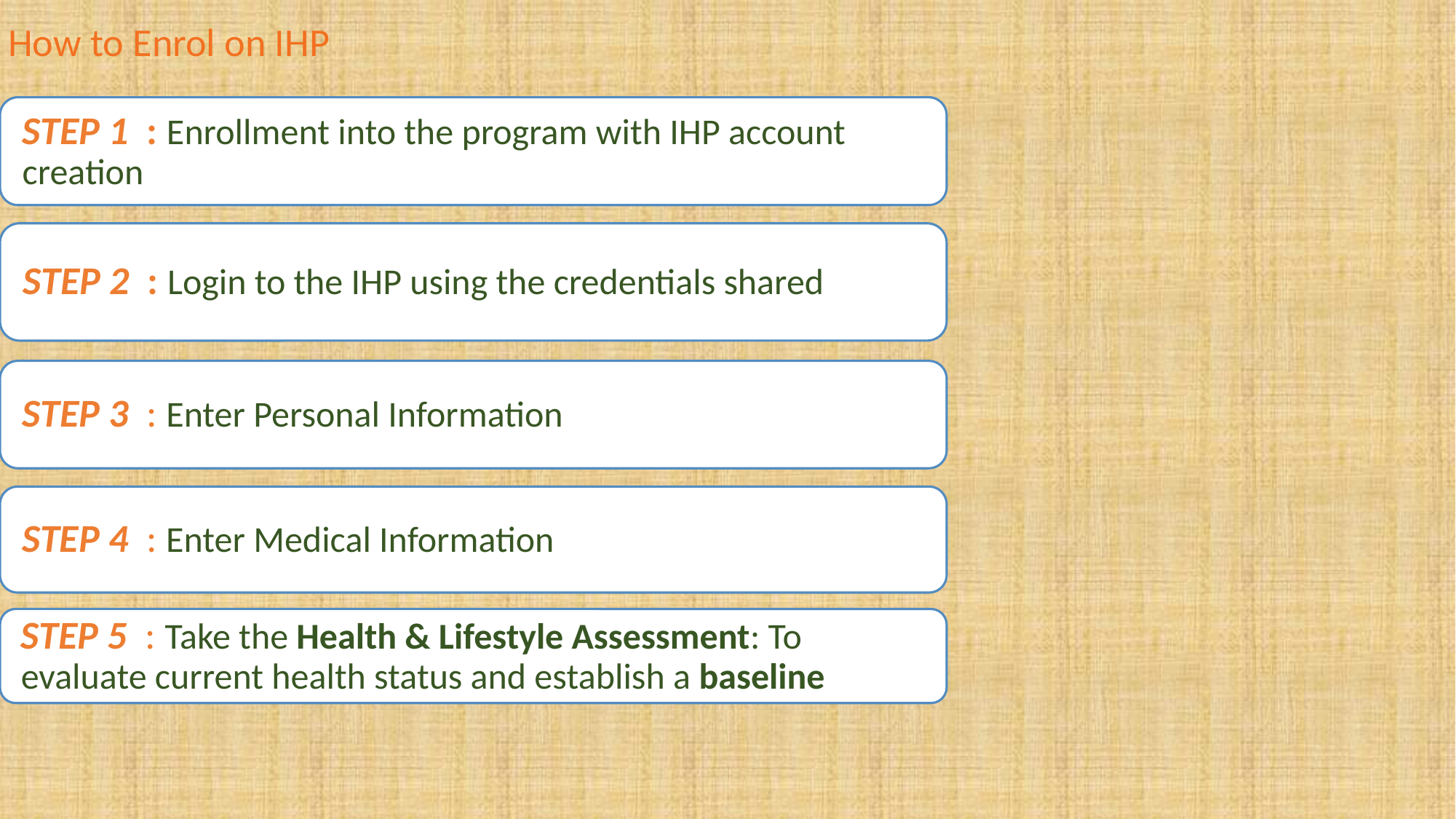

# How to Enrol on IHP
STEP 1  : Enrollment into the program with IHP account creation
STEP 2  : Login to the IHP using the credentials shared
STEP 3  : Enter Personal Information
STEP 4  : Enter Medical Information
STEP 5  : Take the Health & Lifestyle Assessment: To evaluate current health status and establish a baseline